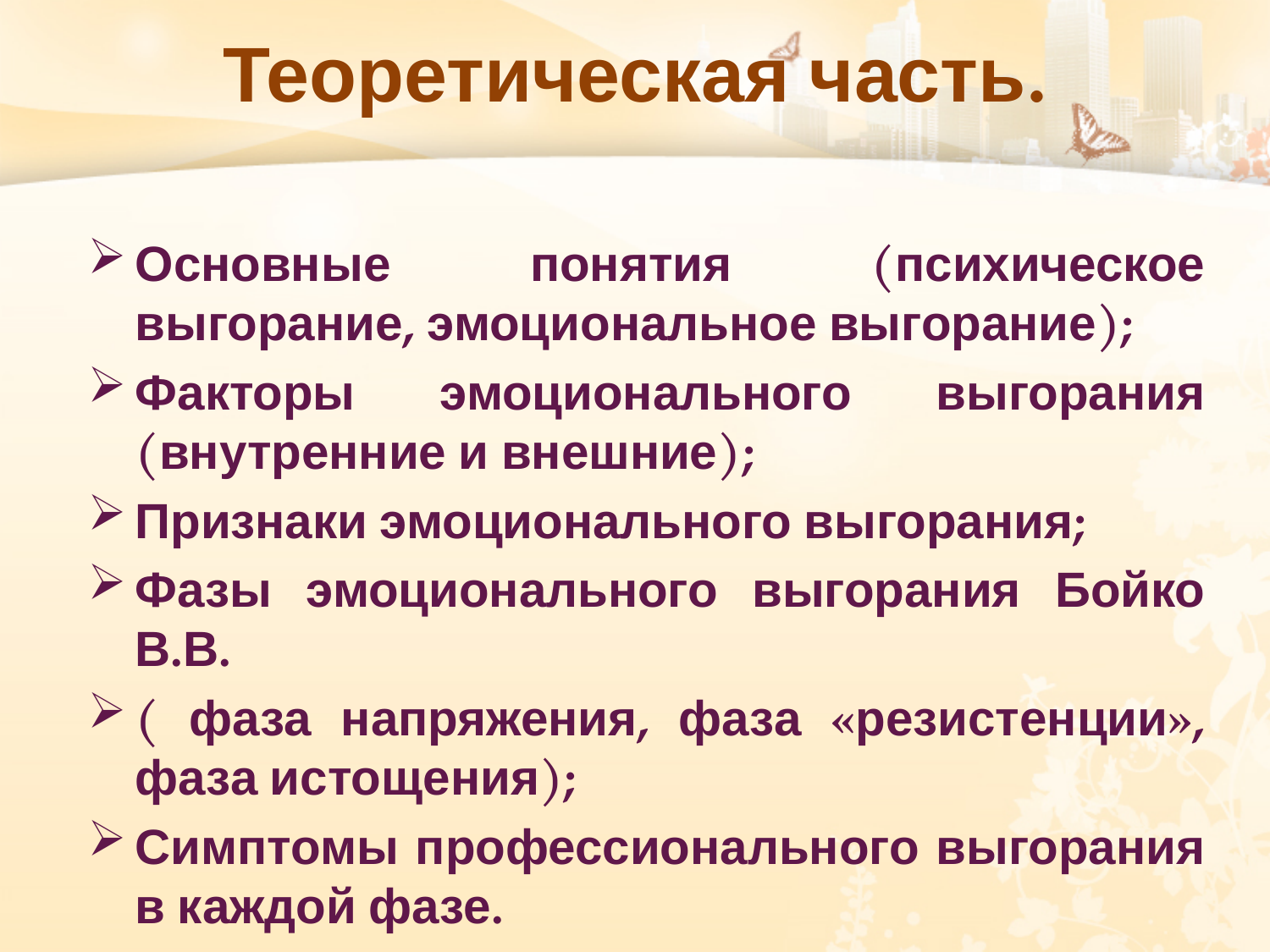

# Теоретическая часть.
Основные понятия (психическое выгорание, эмоциональное выгорание);
Факторы эмоционального выгорания (внутренние и внешние);
Признаки эмоционального выгорания;
Фазы эмоционального выгорания Бойко В.В.
( фаза напряжения, фаза «резистенции», фаза истощения);
Симптомы профессионального выгорания в каждой фазе.